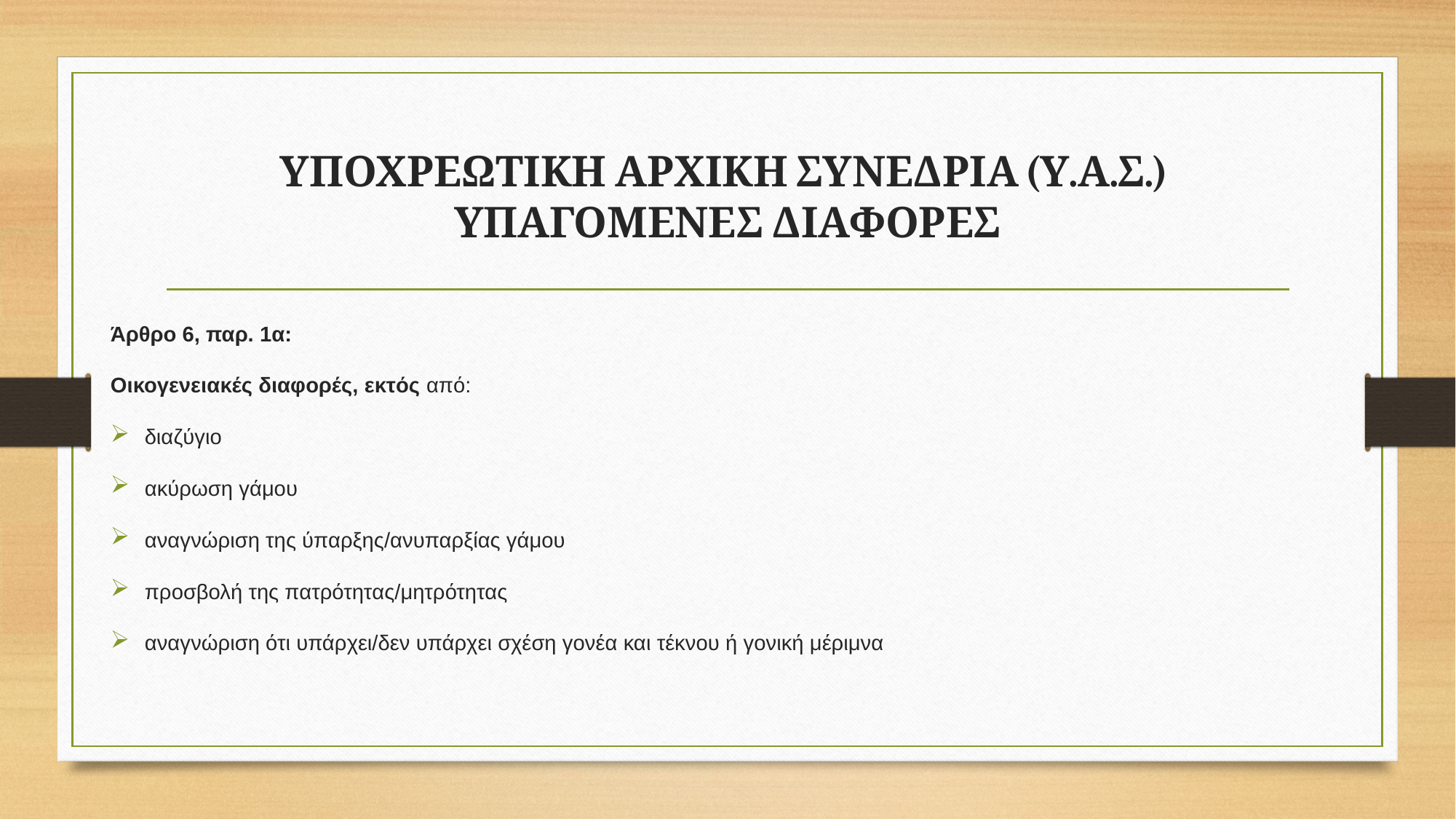

# ΥΠΟΧΡΕΩΤΙΚΗ ΑΡΧΙΚΗ ΣΥΝΕΔΡΙΑ (Υ.Α.Σ.) ΥΠΑΓΟΜΕΝΕΣ ΔΙΑΦΟΡΕΣ
Άρθρο 6, παρ. 1α:
Οικογενειακές διαφορές, εκτός από:
διαζύγιο
ακύρωση γάμου
αναγνώριση της ύπαρξης/ανυπαρξίας γάμου
προσβολή της πατρότητας/μητρότητας
αναγνώριση ότι υπάρχει/δεν υπάρχει σχέση γονέα και τέκνου ή γονική μέριμνα